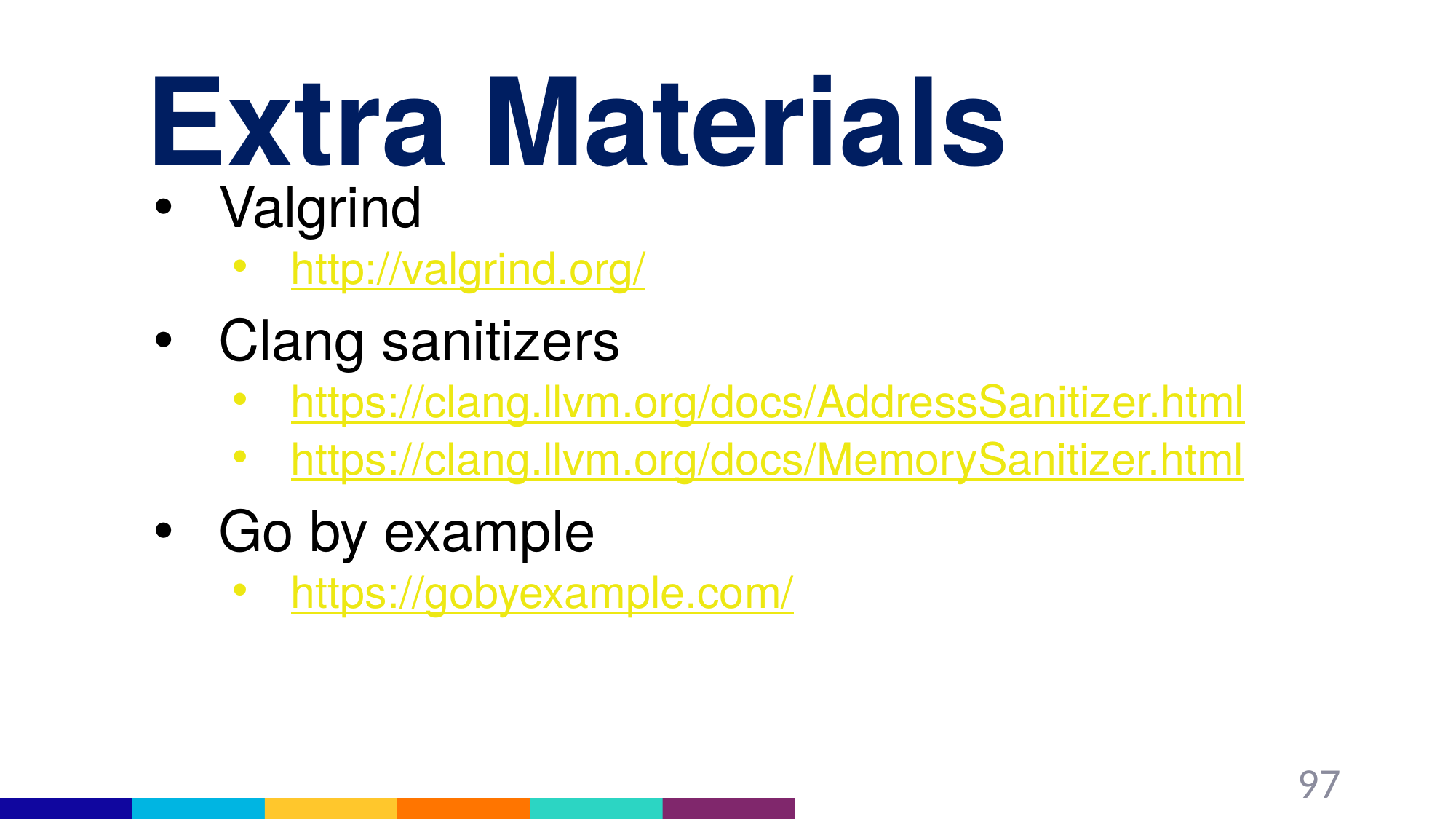

# Extra Materials
Valgrind
http://valgrind.org/
Clang sanitizers
https://clang.llvm.org/docs/AddressSanitizer.html
https://clang.llvm.org/docs/MemorySanitizer.html
Go by example
https://gobyexample.com/

97